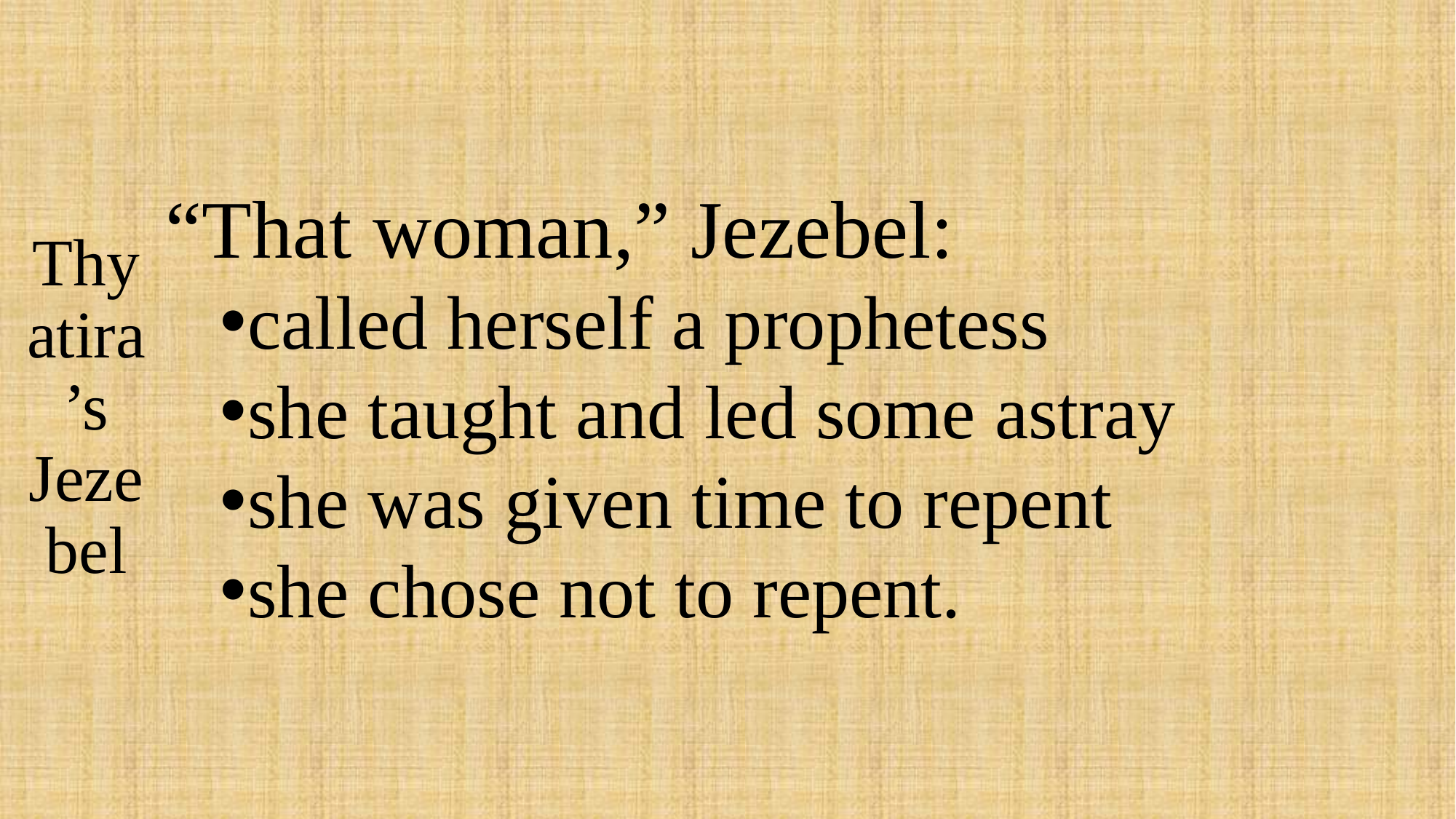

# Thyatira’s Jezebel
“That woman,” Jezebel:
called herself a prophetess
she taught and led some astray
she was given time to repent
she chose not to repent.